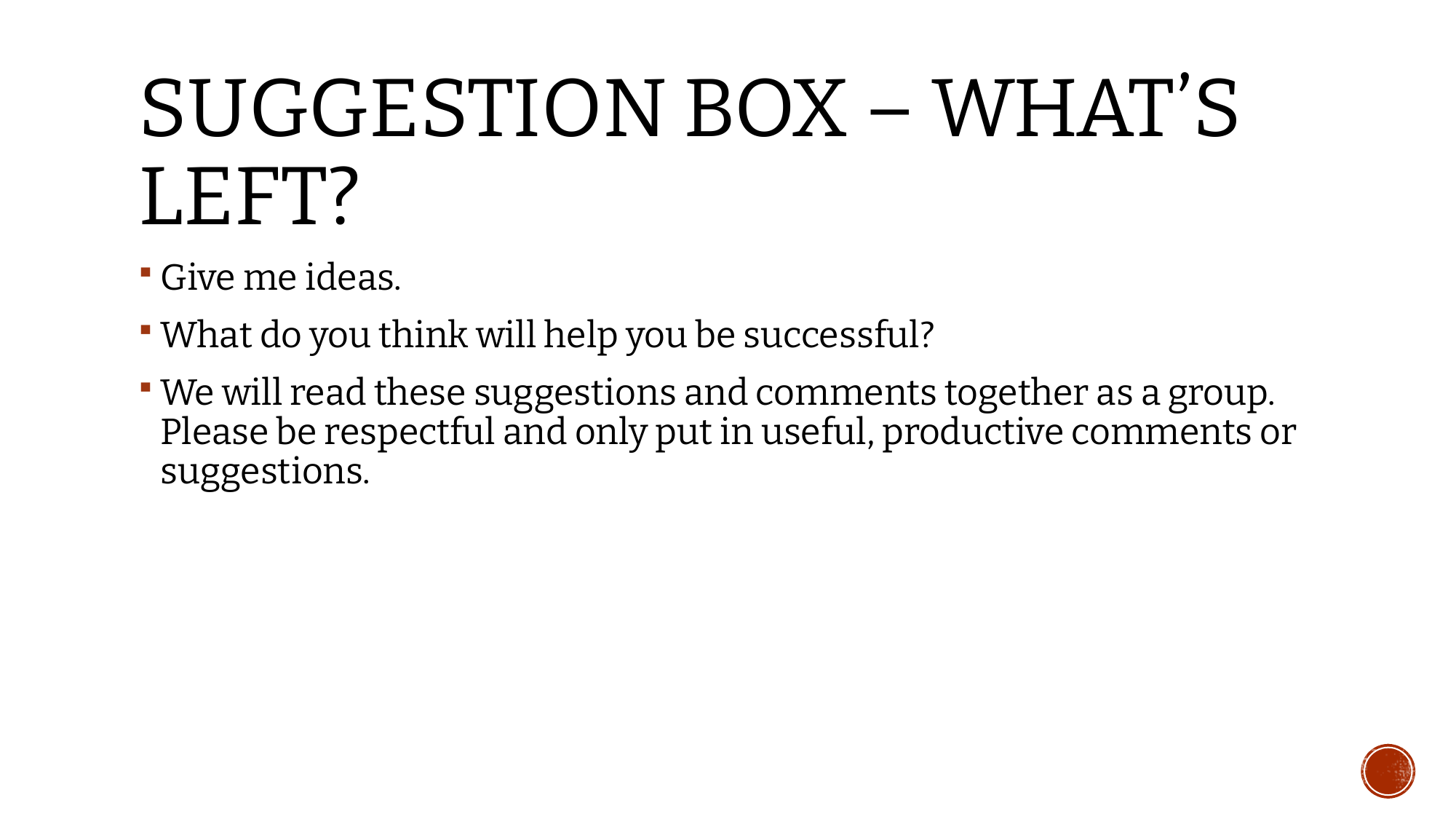

# SUGGESTION BOX – WHAT’S LEFT?
Give me ideas.
What do you think will help you be successful?
We will read these suggestions and comments together as a group.  Please be respectful and only put in useful, productive comments or suggestions.